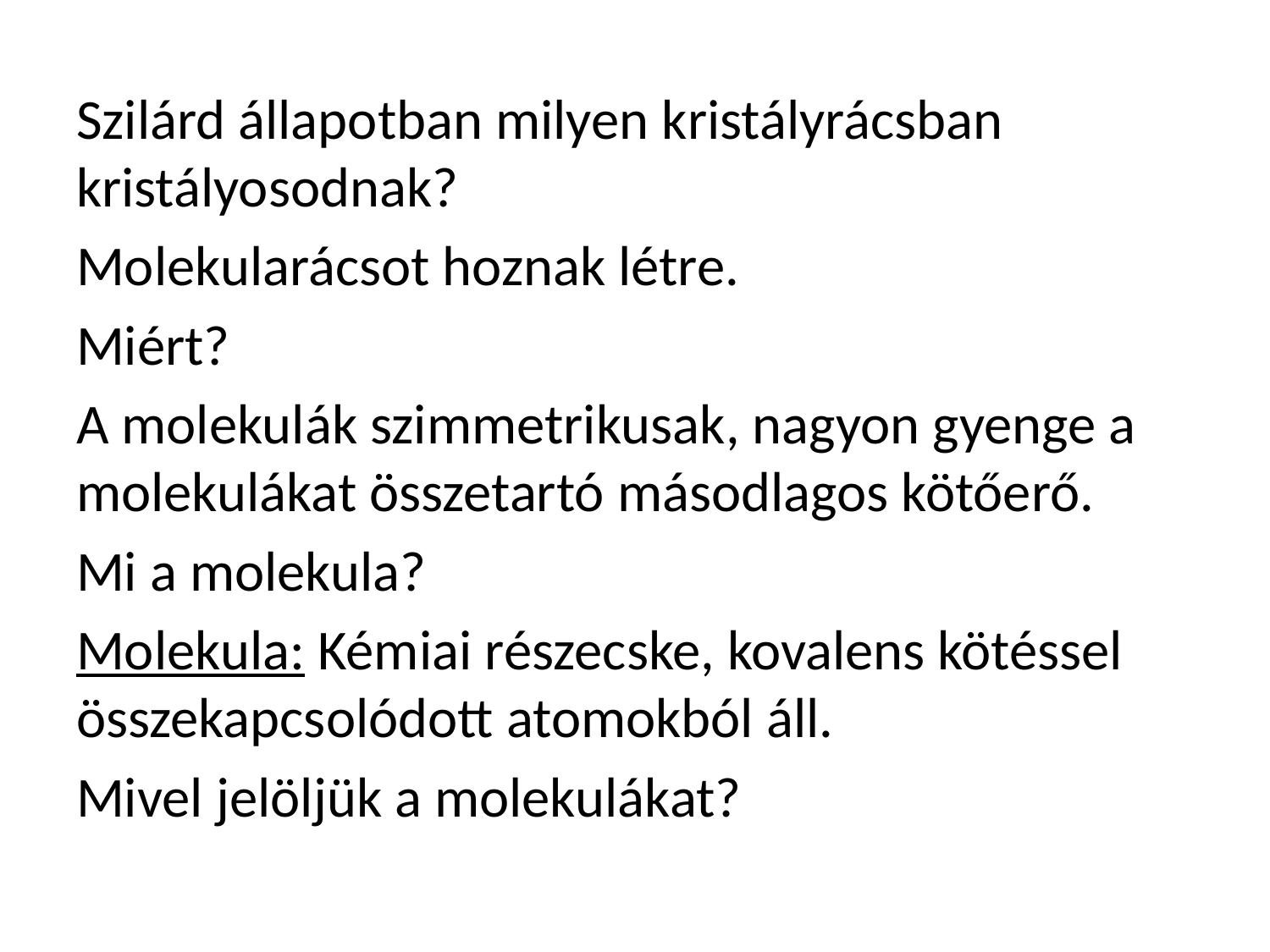

Szilárd állapotban milyen kristályrácsban kristályosodnak?
Molekularácsot hoznak létre.
Miért?
A molekulák szimmetrikusak, nagyon gyenge a molekulákat összetartó másodlagos kötőerő.
Mi a molekula?
Molekula: Kémiai részecske, kovalens kötéssel összekapcsolódott atomokból áll.
Mivel jelöljük a molekulákat?